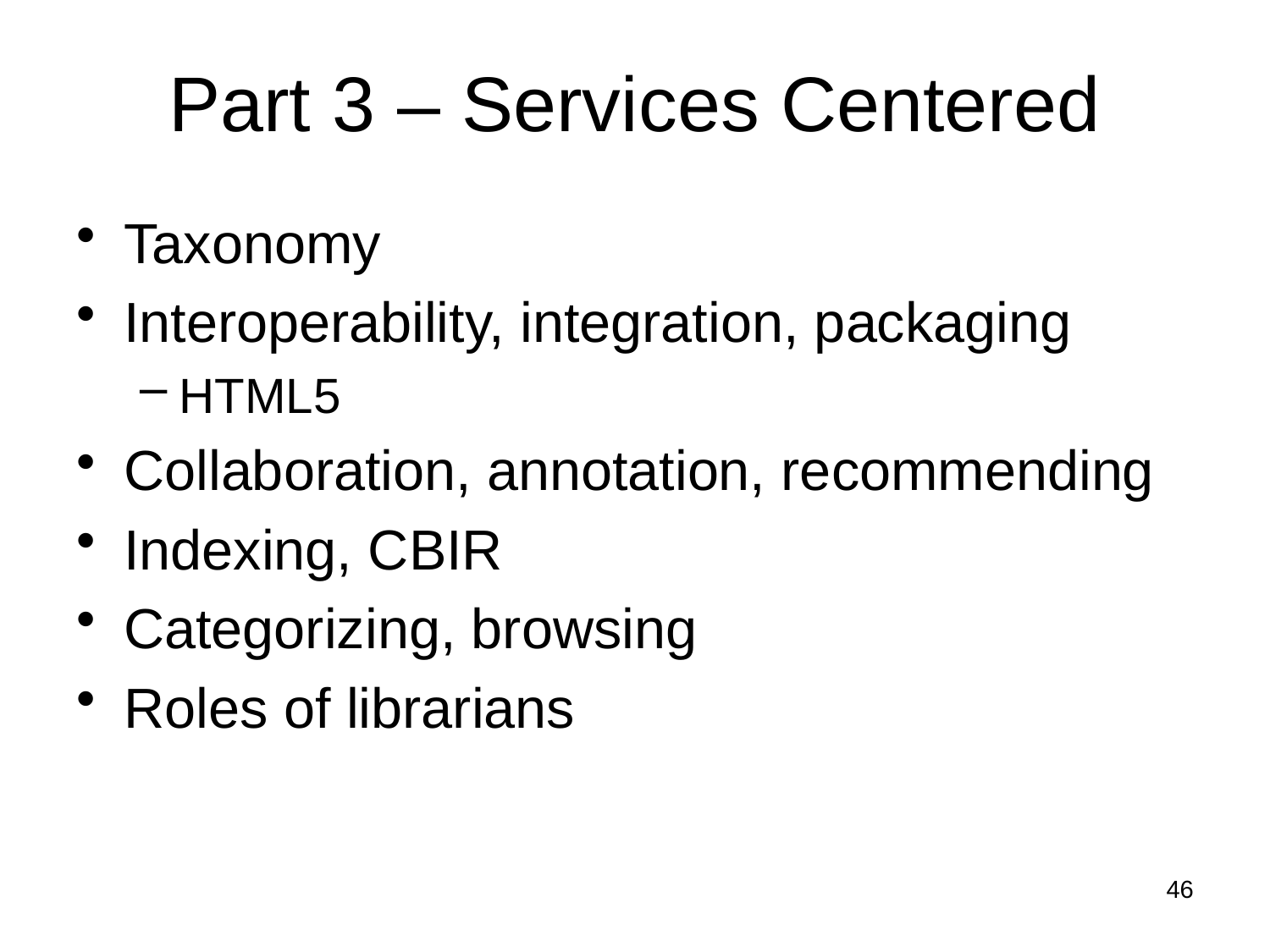

# Part 3 – Services Centered
Taxonomy
Interoperability, integration, packaging
HTML5
Collaboration, annotation, recommending
Indexing, CBIR
Categorizing, browsing
Roles of librarians
46